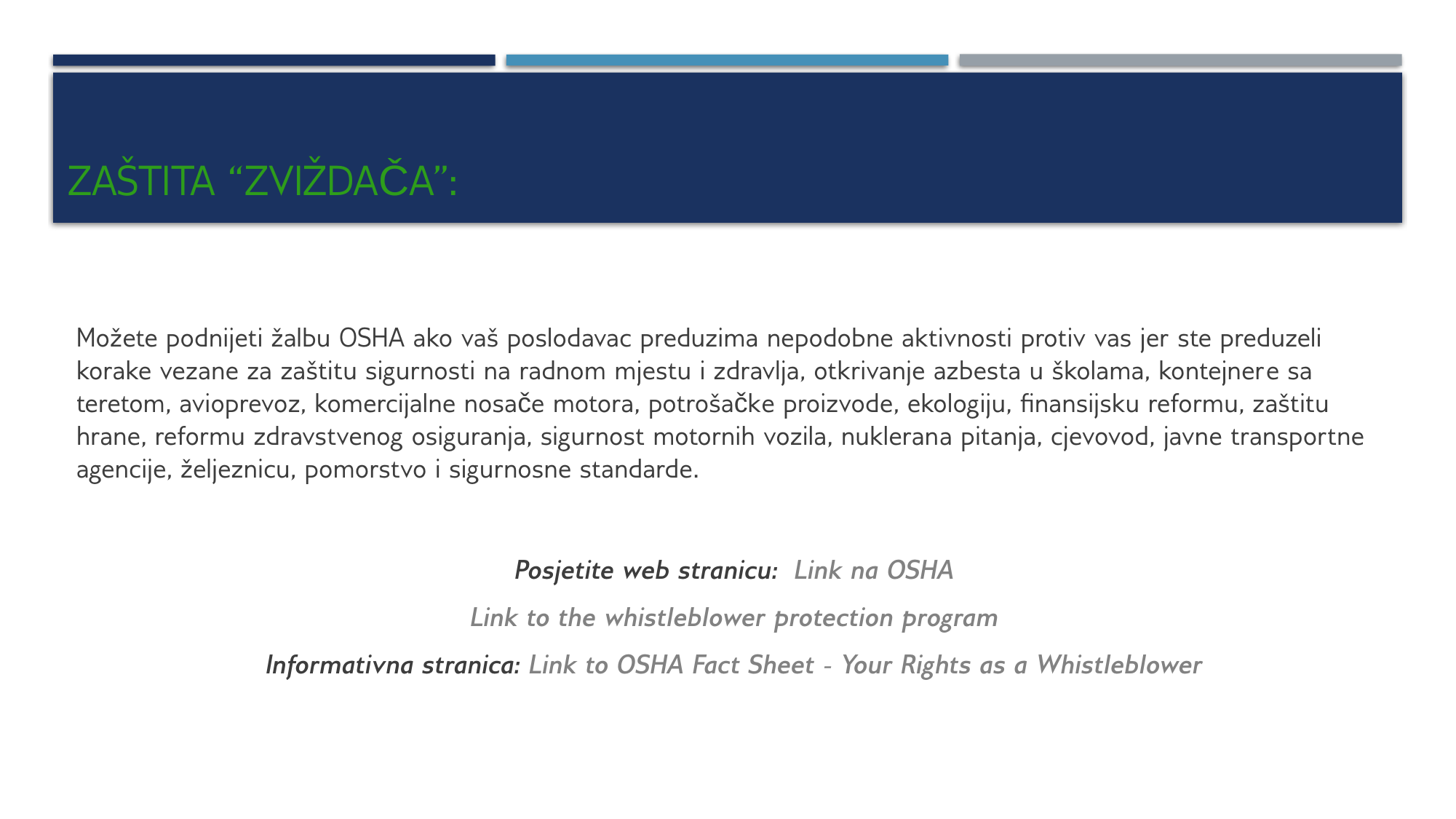

# Zaštita “zviždača”:
Možete podnijeti žalbu OSHA ako vaš poslodavac preduzima nepodobne aktivnosti protiv vas jer ste preduzeli korake vezane za zaštitu sigurnosti na radnom mjestu i zdravlja, otkrivanje azbesta u školama, kontejnere sa teretom, avioprevoz, komercijalne nosače motora, potrošačke proizvode, ekologiju, finansijsku reformu, zaštitu hrane, reformu zdravstvenog osiguranja, sigurnost motornih vozila, nuklerana pitanja, cjevovod, javne transportne agencije, željeznicu, pomorstvo i sigurnosne standarde.

Posjetite web stranicu:  Link na OSHA
Link to the whistleblower protection program
Informativna stranica: Link to OSHA Fact Sheet - Your Rights as a Whistleblower